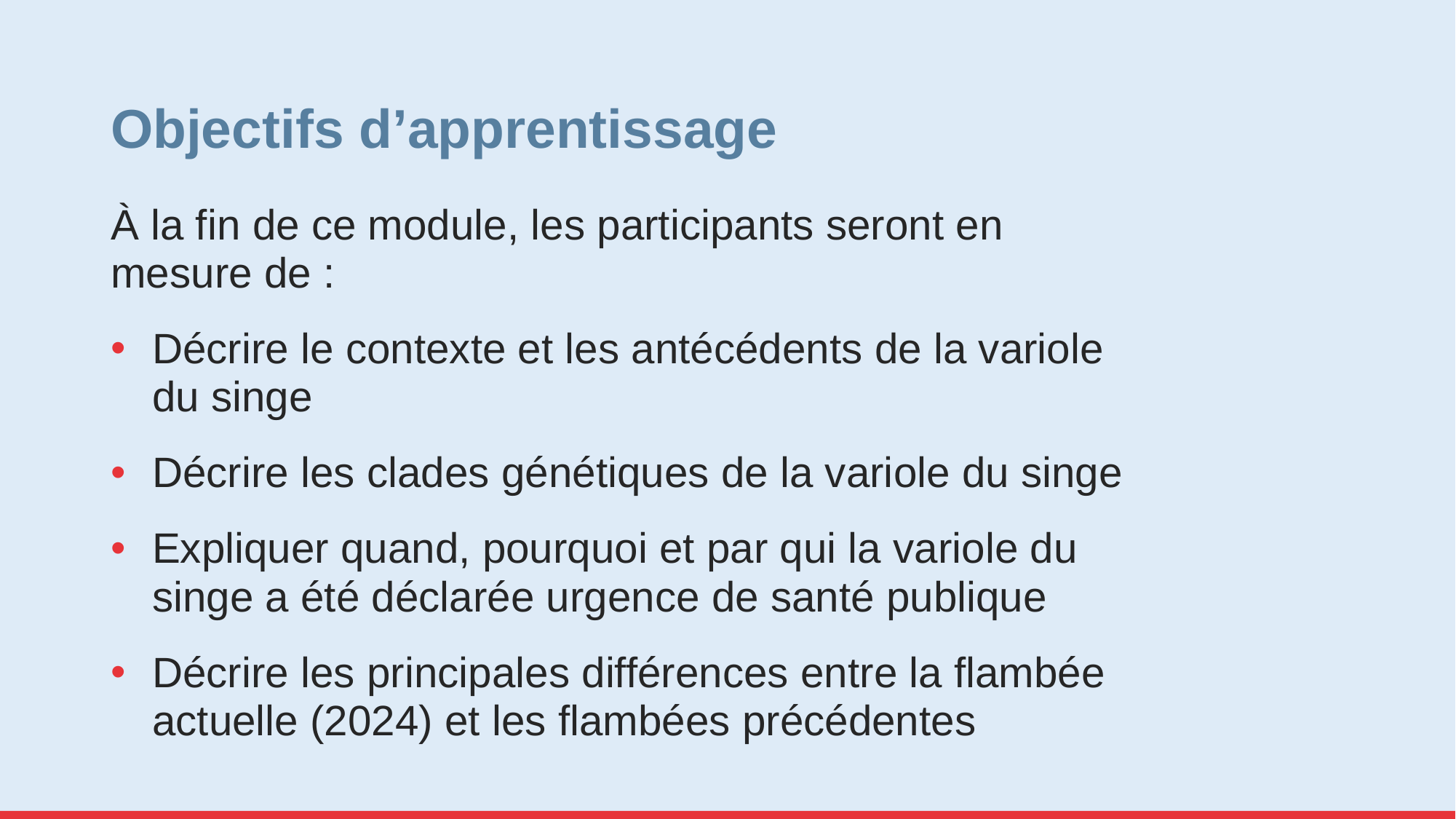

# Objectifs d’apprentissage
À la fin de ce module, les participants seront en mesure de :
Décrire le contexte et les antécédents de la variole du singe
Décrire les clades génétiques de la variole du singe
Expliquer quand, pourquoi et par qui la variole du singe a été déclarée urgence de santé publique
Décrire les principales différences entre la flambée actuelle (2024) et les flambées précédentes